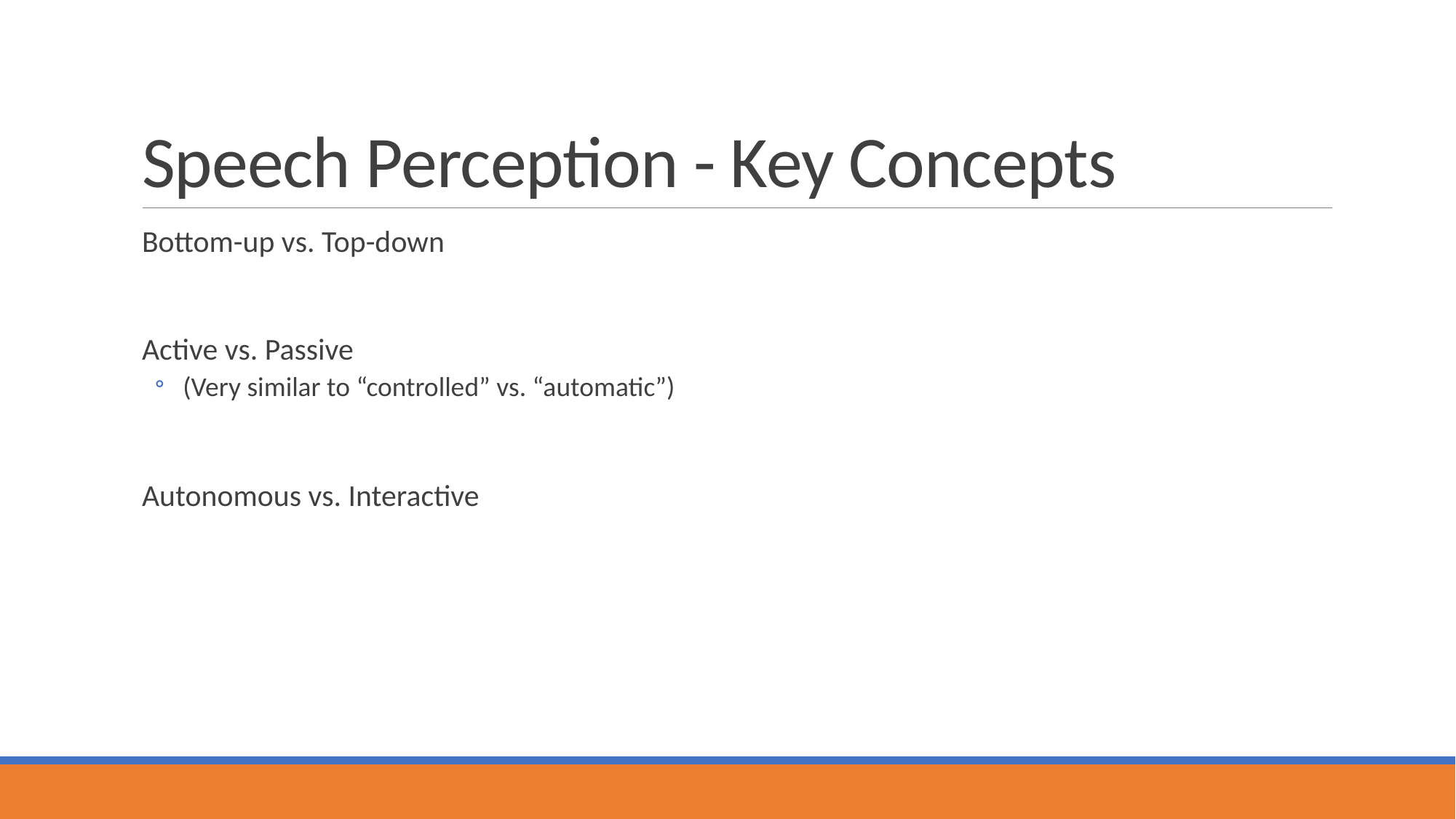

# Speech Perception - Key Concepts
Bottom-up vs. Top-down

Active vs. Passive
 (Very similar to “controlled” vs. “automatic”)

Autonomous vs. Interactive